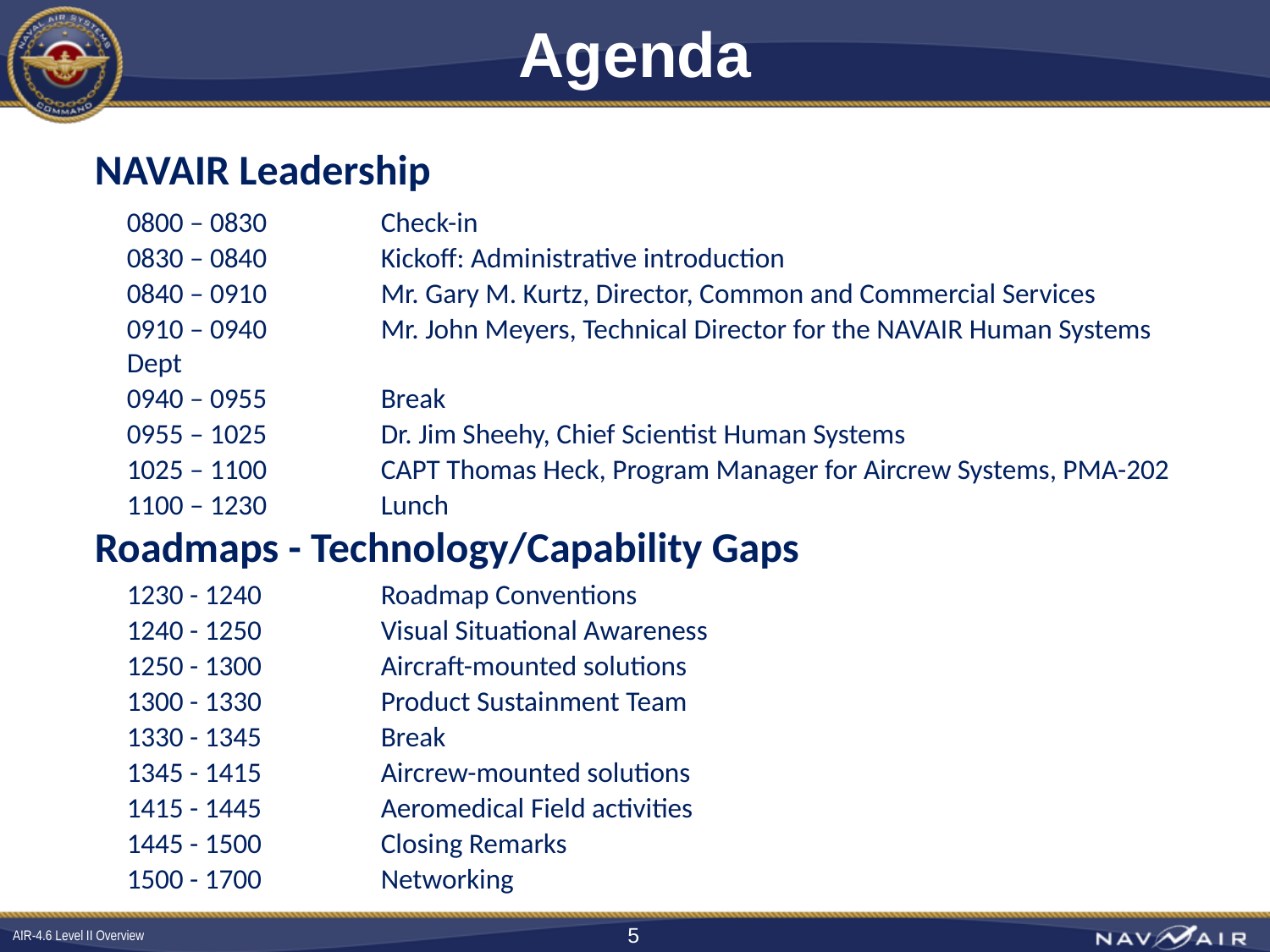

# Agenda
NAVAIR Leadership
0800 – 0830 	Check-in
0830 – 0840	Kickoff: Administrative introduction
0840 – 0910  	Mr. Gary M. Kurtz, Director, Common and Commercial Services
0910 – 0940	Mr. John Meyers, Technical Director for the NAVAIR Human Systems Dept
0940 – 0955  	Break
0955 – 1025	Dr. Jim Sheehy, Chief Scientist Human Systems
1025 – 1100 	CAPT Thomas Heck, Program Manager for Aircrew Systems, PMA-202
1100 – 1230  	Lunch
Roadmaps - Technology/Capability Gaps
1230 - 1240 	Roadmap Conventions
1240 - 1250 	Visual Situational Awareness
1250 - 1300 	Aircraft-mounted solutions
1300 - 1330 	Product Sustainment Team
1330 - 1345	Break
1345 - 1415 	Aircrew-mounted solutions
1415 - 1445 	Aeromedical Field activities
1445 - 1500 	Closing Remarks
1500 - 1700	Networking
5
AIR-4.6 Level II Overview